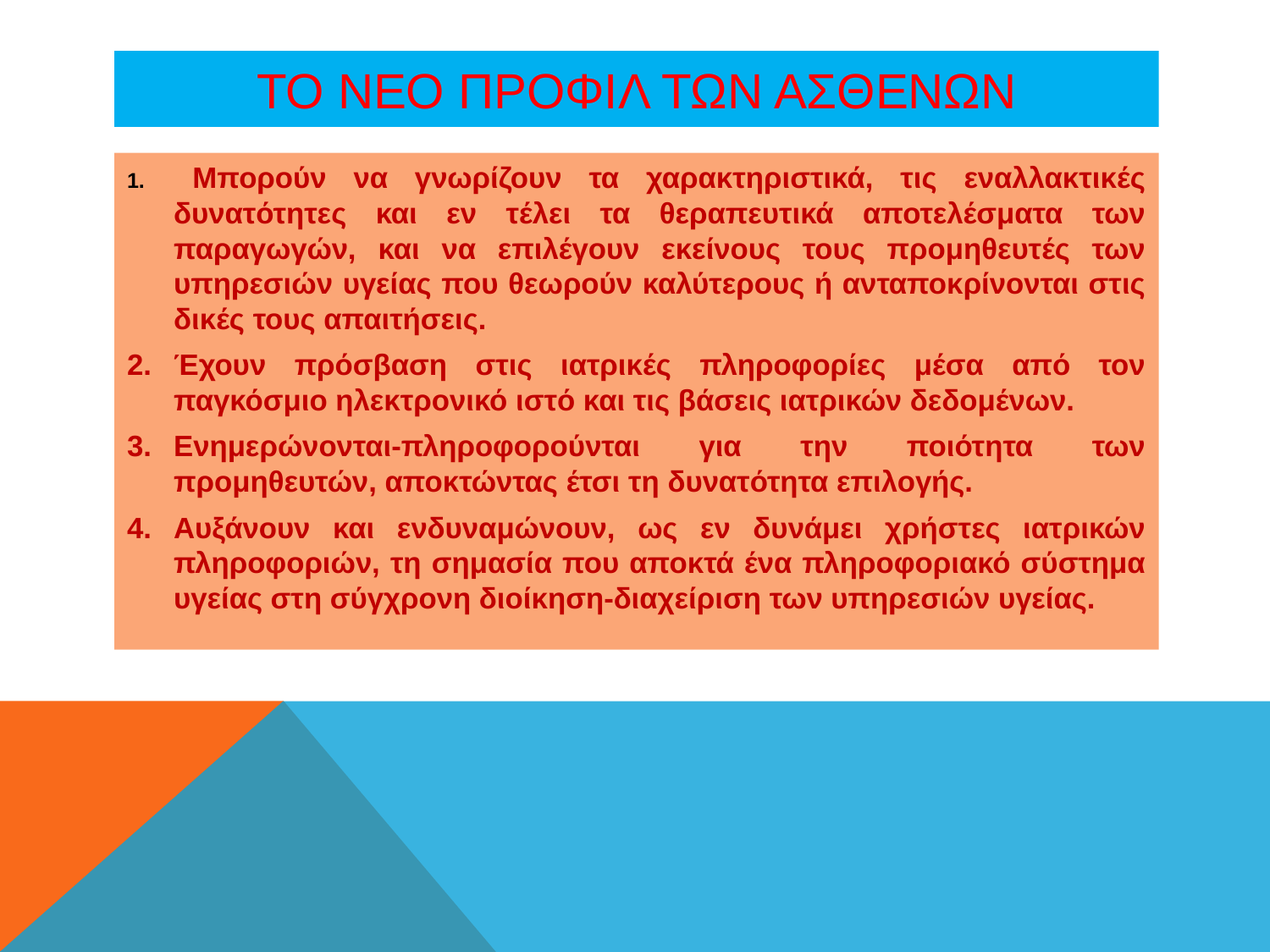

# ΤΟ ΝΕΟ ΠΡΟΦΙΛ ΤΩΝ ΑΣΘΕΝΩΝ
1. 	Μπορούν να γνωρίζουν τα χαρακτηριστικά, τις εναλλακτικές δυνατότητες και εν τέλει τα θεραπευτικά αποτελέσματα των παραγωγών, και να επιλέγουν εκείνους τους προμηθευτές των υπηρεσιών υγείας που θεωρούν καλύτερους ή ανταποκρίνονται στις δικές τους απαιτήσεις.
Έχουν πρόσβαση στις ιατρικές πληροφορίες μέσα από τον παγκόσμιο ηλεκτρονικό ιστό και τις βάσεις ιατρικών δεδομένων.
Ενημερώνονται-πληροφορούνται για την ποιότητα των προμηθευτών, αποκτώντας έτσι τη δυνατότητα επιλογής.
Αυξάνουν και ενδυναμώνουν, ως εν δυνάμει χρήστες ιατρικών πληροφοριών, τη σημασία που αποκτά ένα πληροφοριακό σύστημα υγείας στη σύγχρονη διοίκηση-διαχείριση των υπηρεσιών υγείας.